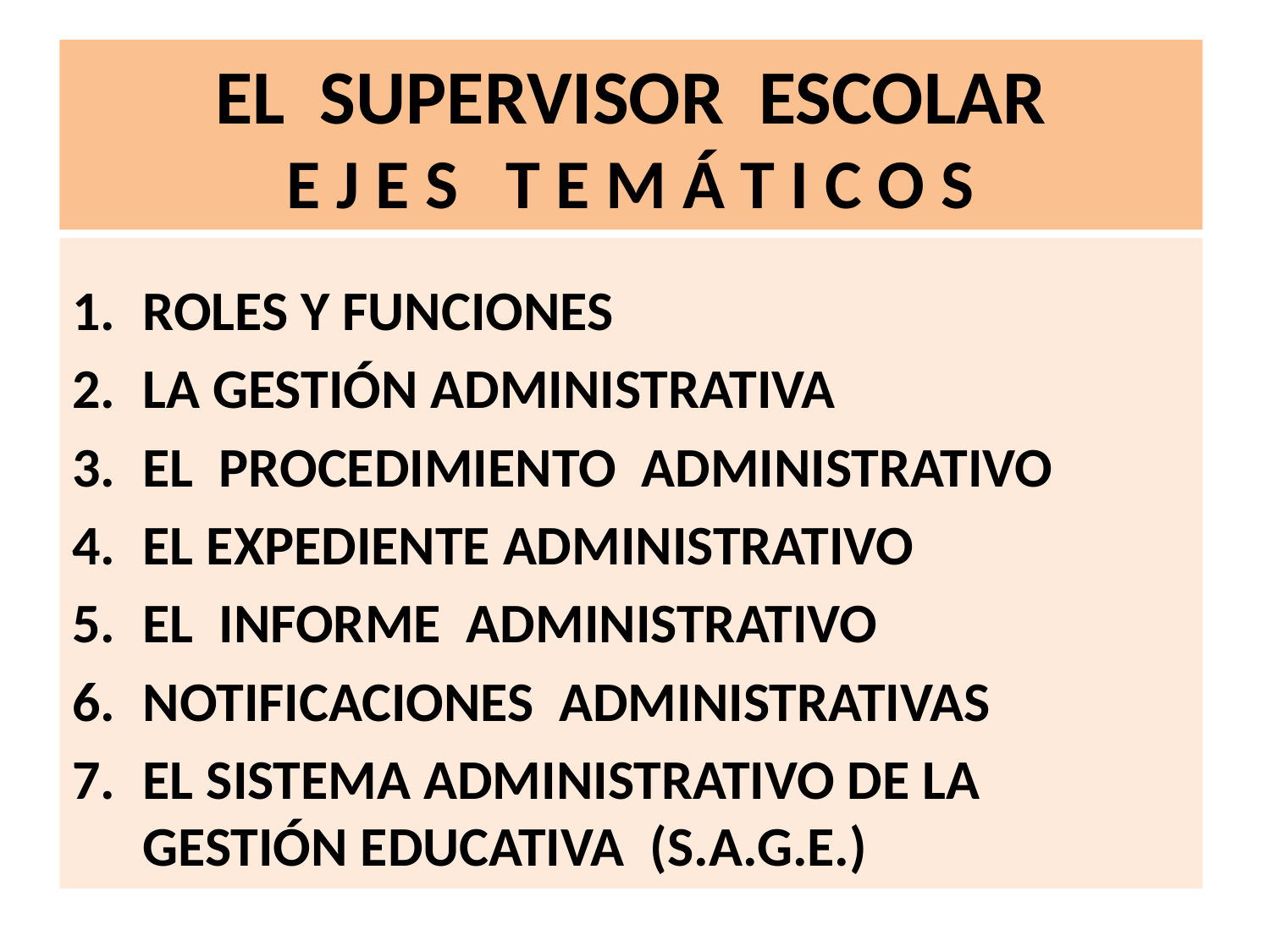

# EL  SUPERVISOR  ESCOLAR E J E S   T E M Á T I C O S

ROLES Y FUNCIONES
LA GESTIÓN ADMINISTRATIVA
EL  PROCEDIMIENTO  ADMINISTRATIVO
EL EXPEDIENTE ADMINISTRATIVO
EL  INFORME  ADMINISTRATIVO
NOTIFICACIONES  ADMINISTRATIVAS
EL SISTEMA ADMINISTRATIVO DE LA GESTIÓN EDUCATIVA  (S.A.G.E.)